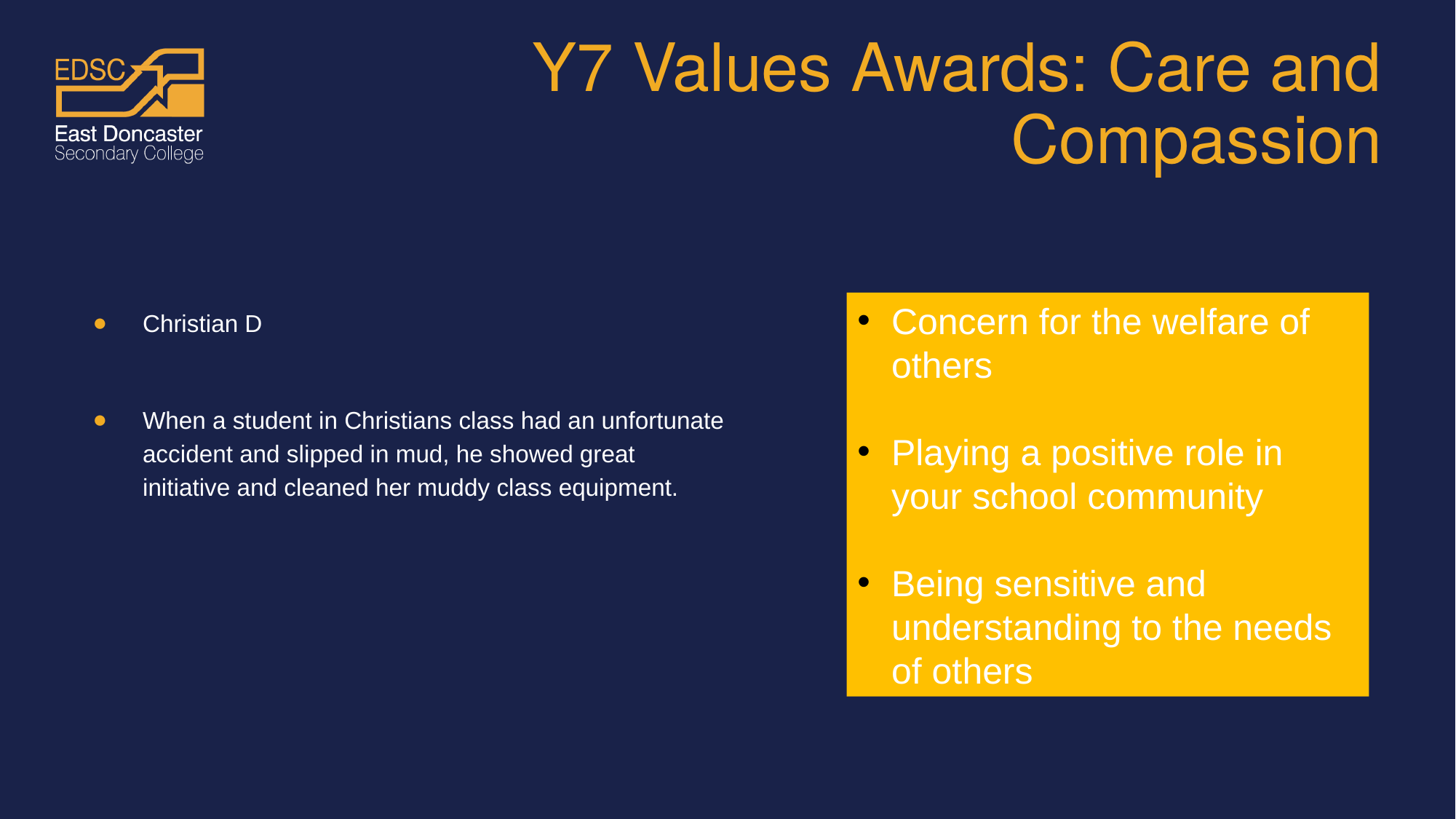

# Y7 Values Awards: Care and Compassion
Christian D

When a student in Christians class had an unfortunate accident and slipped in mud, he showed great initiative and cleaned her muddy class equipment.
Concern for the welfare of others

Playing a positive role in your school community

Being sensitive and understanding to the needs of others